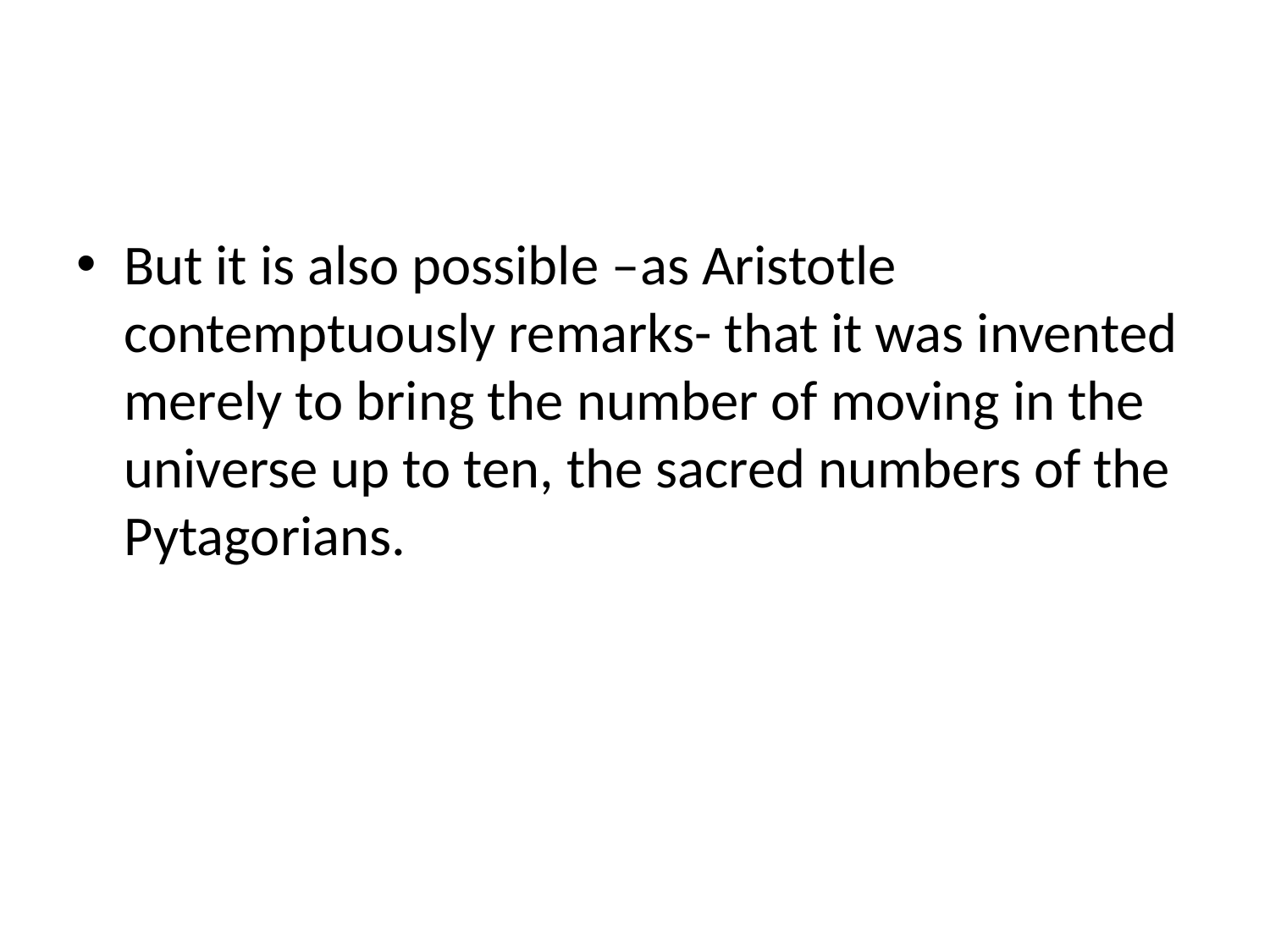

#
But it is also possible –as Aristotle contemptuously remarks- that it was invented merely to bring the number of moving in the universe up to ten, the sacred numbers of the Pytagorians.